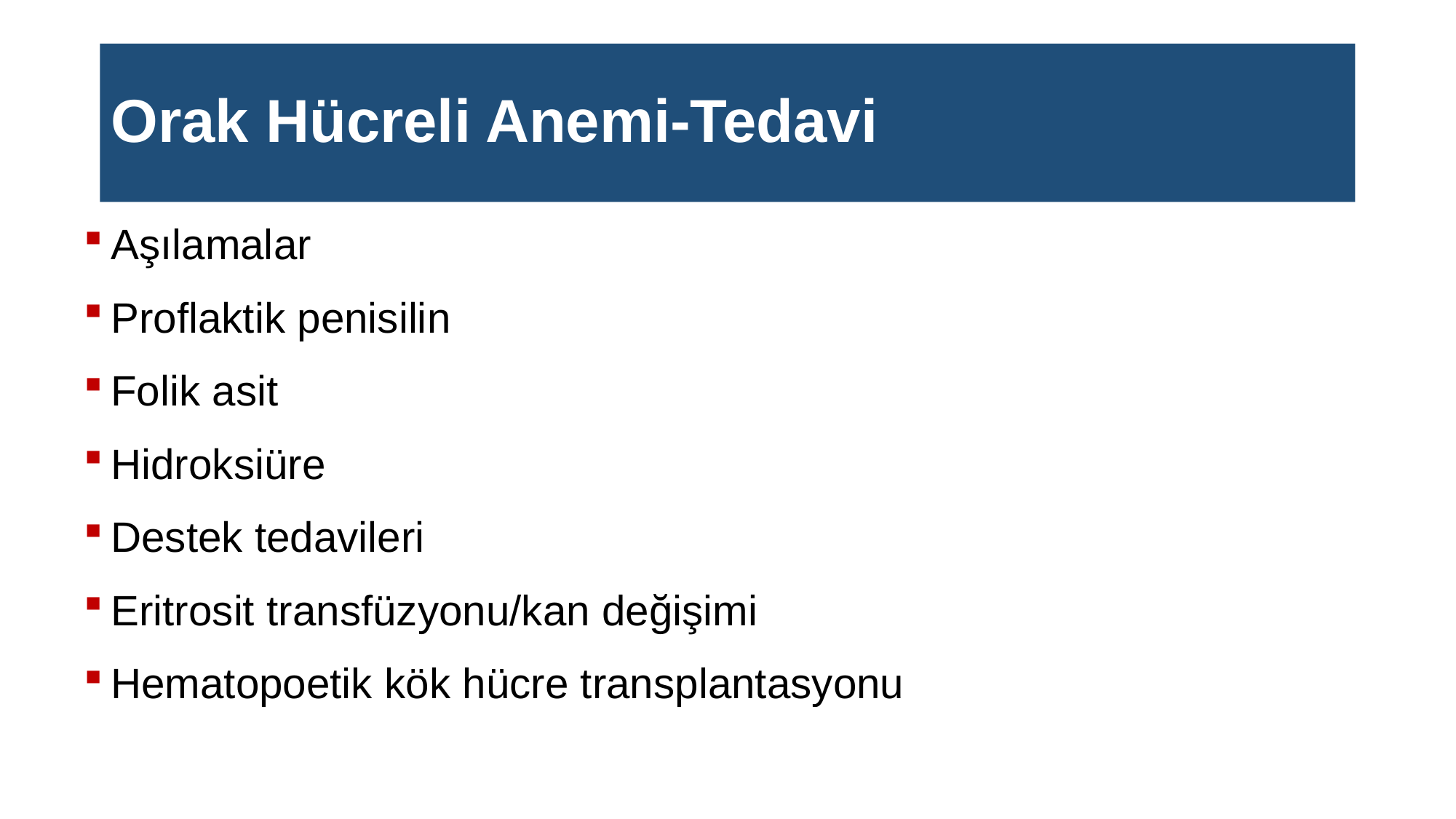

# Orak Hücreli Anemi-Tedavi
Aşılamalar
Proflaktik penisilin
Folik asit
Hidroksiüre
Destek tedavileri
Eritrosit transfüzyonu/kan değişimi
Hematopoetik kök hücre transplantasyonu